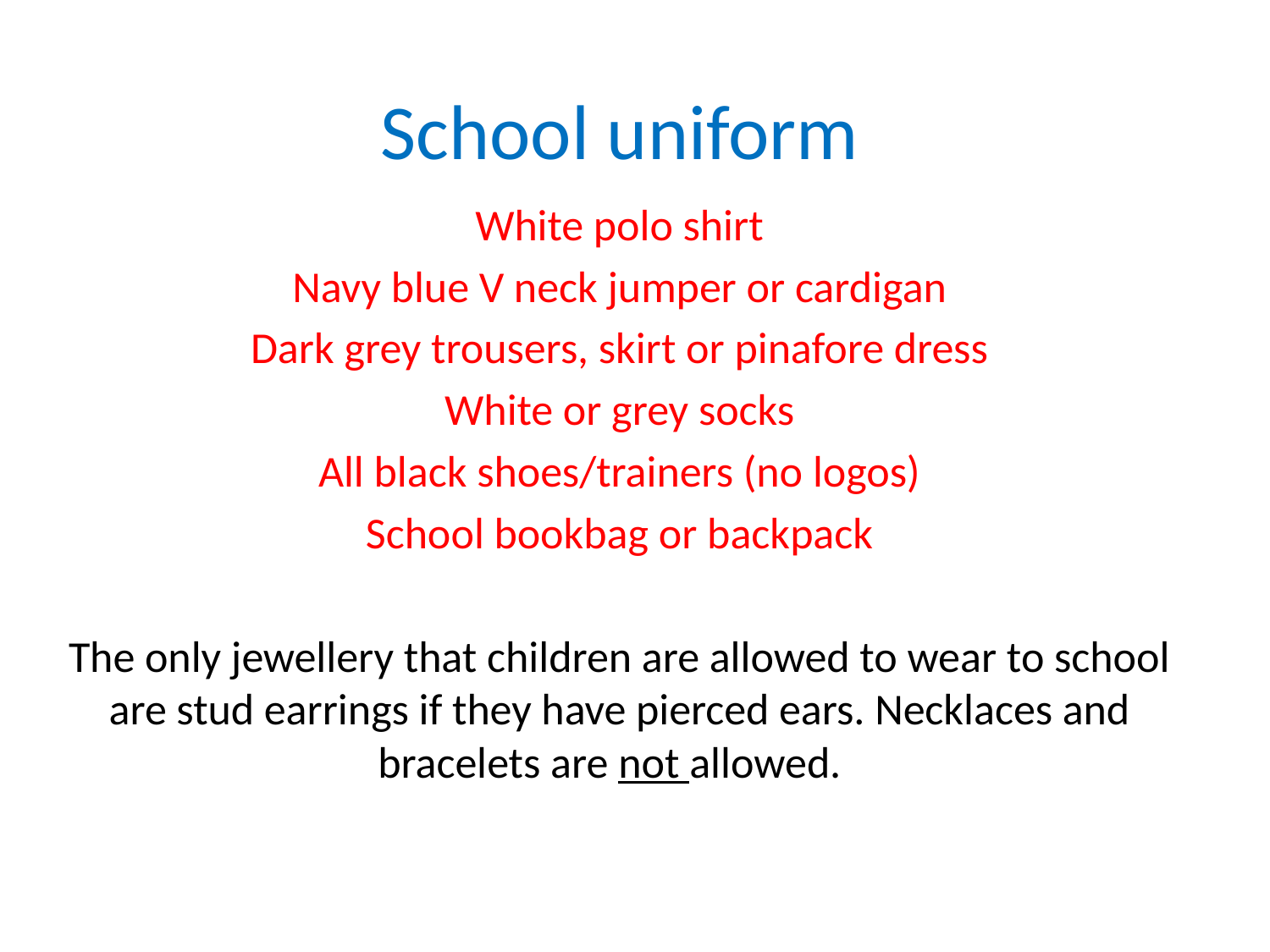

School uniform
White polo shirt
Navy blue V neck jumper or cardigan
Dark grey trousers, skirt or pinafore dress
White or grey socks
All black shoes/trainers (no logos)
School bookbag or backpack

The only jewellery that children are allowed to wear to school are stud earrings if they have pierced ears. Necklaces and bracelets are not allowed.